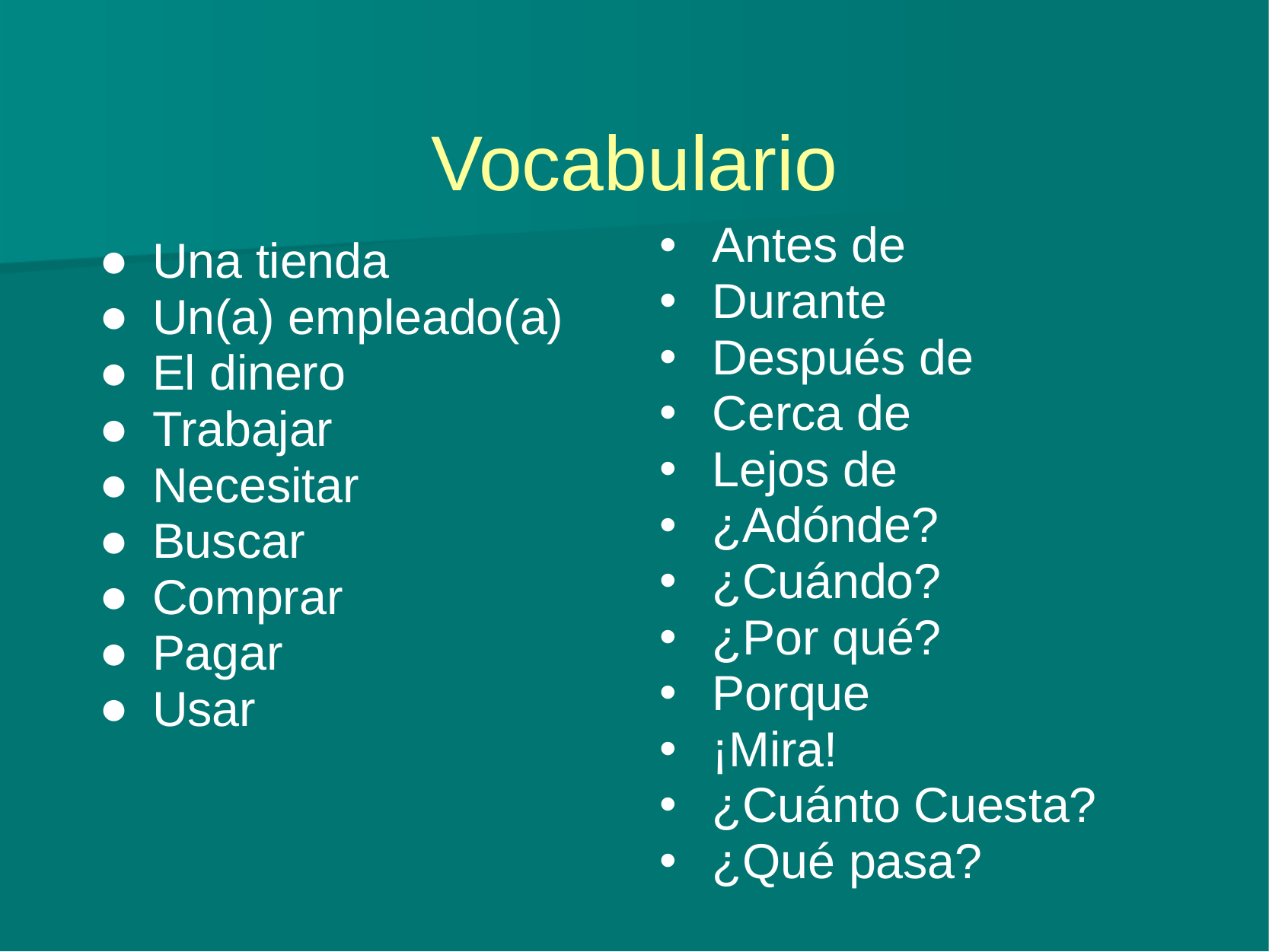

# Vocabulario
Antes de
Durante
Después de
Cerca de
Lejos de
¿Adónde?
¿Cuándo?
¿Por qué?
Porque
¡Mira!
¿Cuánto Cuesta?
¿Qué pasa?
Una tienda
Un(a) empleado(a)
El dinero
Trabajar
Necesitar
Buscar
Comprar
Pagar
Usar